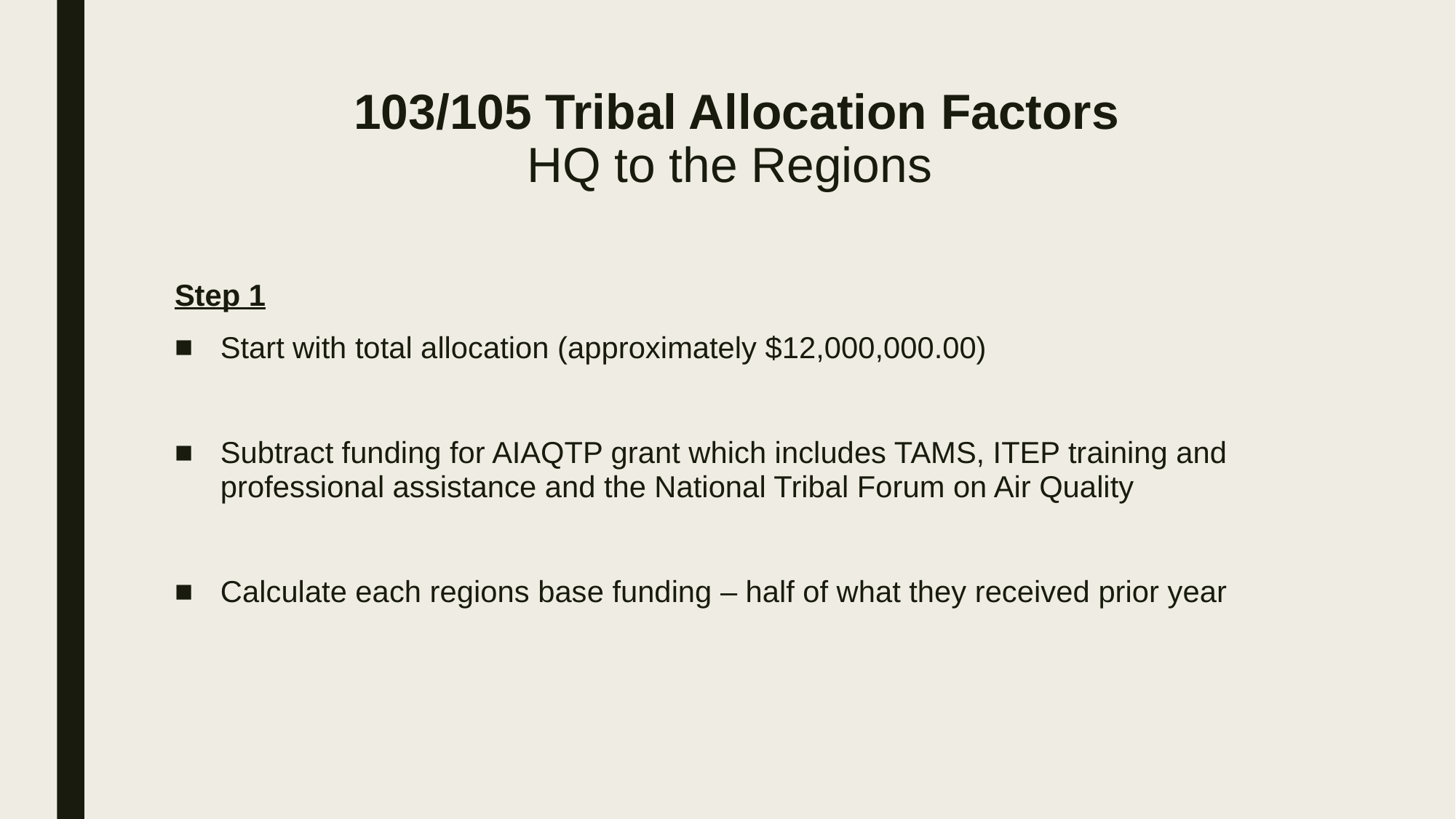

# 103/105 Tribal Allocation Factors HQ to the Regions
Step 1
Start with total allocation (approximately $12,000,000.00)

Subtract funding for AIAQTP grant which includes TAMS, ITEP training and professional assistance and the National Tribal Forum on Air Quality

Calculate each regions base funding – half of what they received prior year